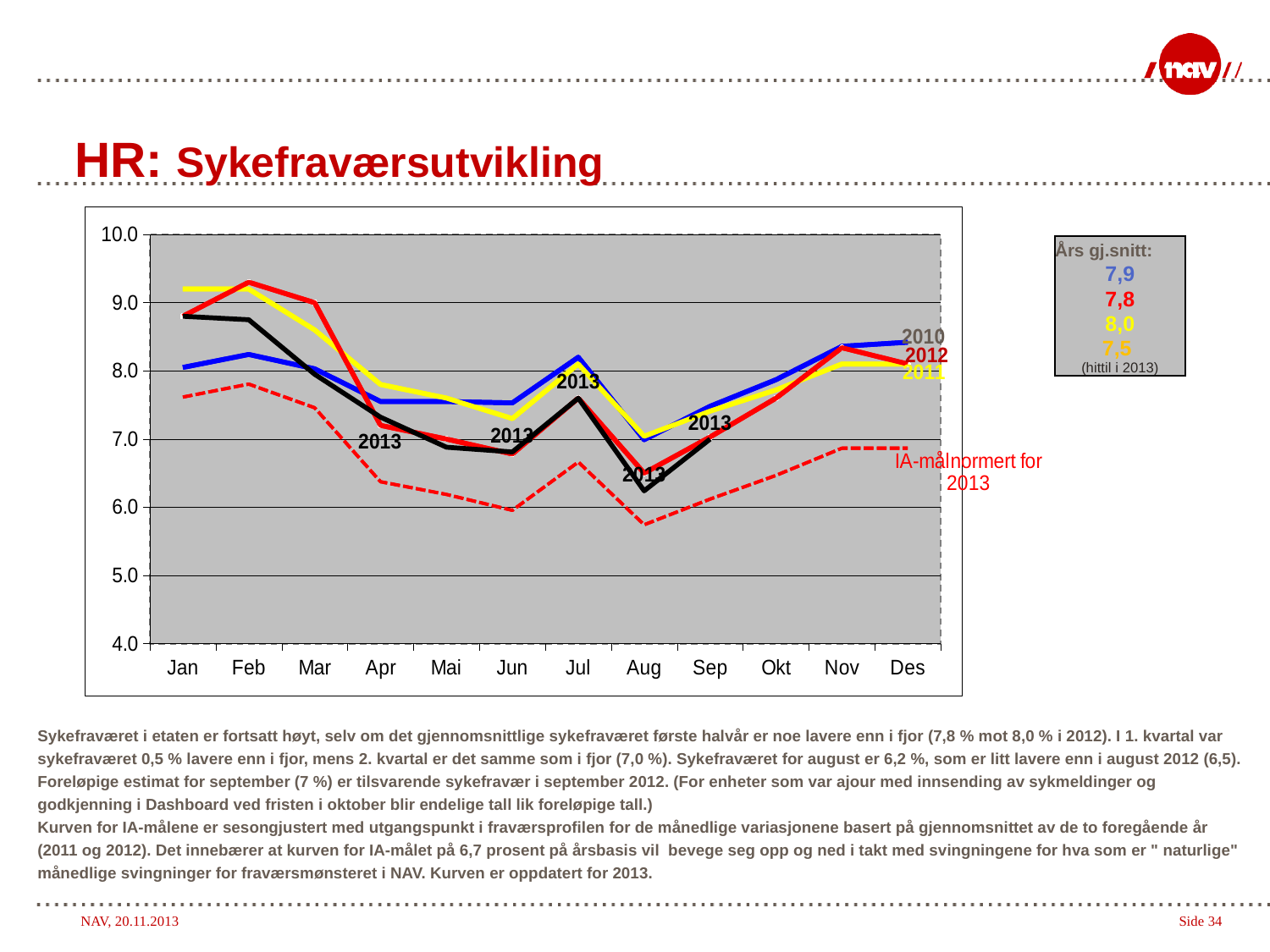

# HR: Sykefraværsutvikling

### Chart

| Category | 2010 | 2011 | 2012 | 2012 |  | IA-mål.Normert | 2010 | 2011 | 2012 | 2012 |  | IA-mål.Normert |
|---|---|---|---|---|---|---|---|---|---|---|---|---|
| Jan | 8.05 | 9.2 | 8.8 | 8.8 | 8.8 | 7.615370018975332 | 8.05 | 9.2 | 8.8 | 8.8 | 8.8 | 7.615370018975332 |
| Feb | 8.24 | 9.2 | 9.3 | 9.3 | 8.75 | 7.806072106261861 | 8.24 | 9.2 | 9.3 | 9.3 | 8.75 | 7.806072106261861 |
| Mar | 8.03 | 8.6 | 9.0 | 9.0 | 7.95 | 7.4585705249841885 | 8.03 | 8.6 | 9.0 | 9.0 | 7.95 | 7.4585705249841885 |
| Apr | 7.55 | 7.8 | 7.2 | 7.2 | 7.32 | 6.373687539531942 | 7.55 | 7.8 | 7.2 | 7.2 | 7.32 | 6.373687539531942 |
| Mai | 7.55 | 7.6 | 7.0 | 7.0 | 6.88 | 6.187223276407337 | 7.55 | 7.6 | 7.0 | 7.0 | 6.88 | 6.187223276407337 |
| Jun | 7.53 | 7.3 | 6.78 | 6.78 | 6.81 | 5.954142947501582 | 7.53 | 7.3 | 6.78 | 6.78 | 6.81 | 5.954142947501582 |
| Jul | 8.2 | 8.1 | 7.6 | 7.6 | 7.6 | 6.661859582542695 | 8.2 | 8.1 | 7.6 | 7.6 | 7.6 | 6.661859582542695 |
| Aug | 6.99 | 7.04 | 6.5 | 6.5 | 6.24 | 5.74225173940544 | 6.99 | 7.04 | 6.5 | 6.5 | 6.24 | 5.74225173940544 |
| Sep | 7.48 | 7.41 | 7.03 | 7.03 | 7.0 | 6.119418089816573 | 7.48 | 7.41 | 7.03 | 7.03 | 7.0 | 6.119418089816573 |
| Okt | 7.87 | 7.72 | 7.6 | 7.6 | None | 6.466919671094245 | 7.87 | 7.72 | 7.6 | 7.6 | None | 6.466919671094245 |
| Nov | 8.36 | 8.1 | 8.34 | 8.34 | None | 6.8652751423149905 | 8.36 | 8.1 | 8.34 | 8.34 | None | 6.8652751423149905 |
| Des | 8.42 | 8.1 | 8.1 | 8.1 | None | 6.8652751423149905 | 8.42 | 8.1 | 8.1 | 8.1 | None | 6.8652751423149905 |
| Års gj.snitt: |
| --- |
| 7,9 |
| 7,8 |
| 8,0 |
| 7,5 (hittil i 2013) |
Sykefraværet i etaten er fortsatt høyt, selv om det gjennomsnittlige sykefraværet første halvår er noe lavere enn i fjor (7,8 % mot 8,0 % i 2012). I 1. kvartal var sykefraværet 0,5 % lavere enn i fjor, mens 2. kvartal er det samme som i fjor (7,0 %). Sykefraværet for august er 6,2 %, som er litt lavere enn i august 2012 (6,5). Foreløpige estimat for september (7 %) er tilsvarende sykefravær i september 2012. (For enheter som var ajour med innsending av sykmeldinger og godkjenning i Dashboard ved fristen i oktober blir endelige tall lik foreløpige tall.)
Kurven for IA-målene er sesongjustert med utgangspunkt i fraværsprofilen for de månedlige variasjonene basert på gjennomsnittet av de to foregående år (2011 og 2012). Det innebærer at kurven for IA-målet på 6,7 prosent på årsbasis vil  bevege seg opp og ned i takt med svingningene for hva som er " naturlige" månedlige svingninger for fraværsmønsteret i NAV. Kurven er oppdatert for 2013.